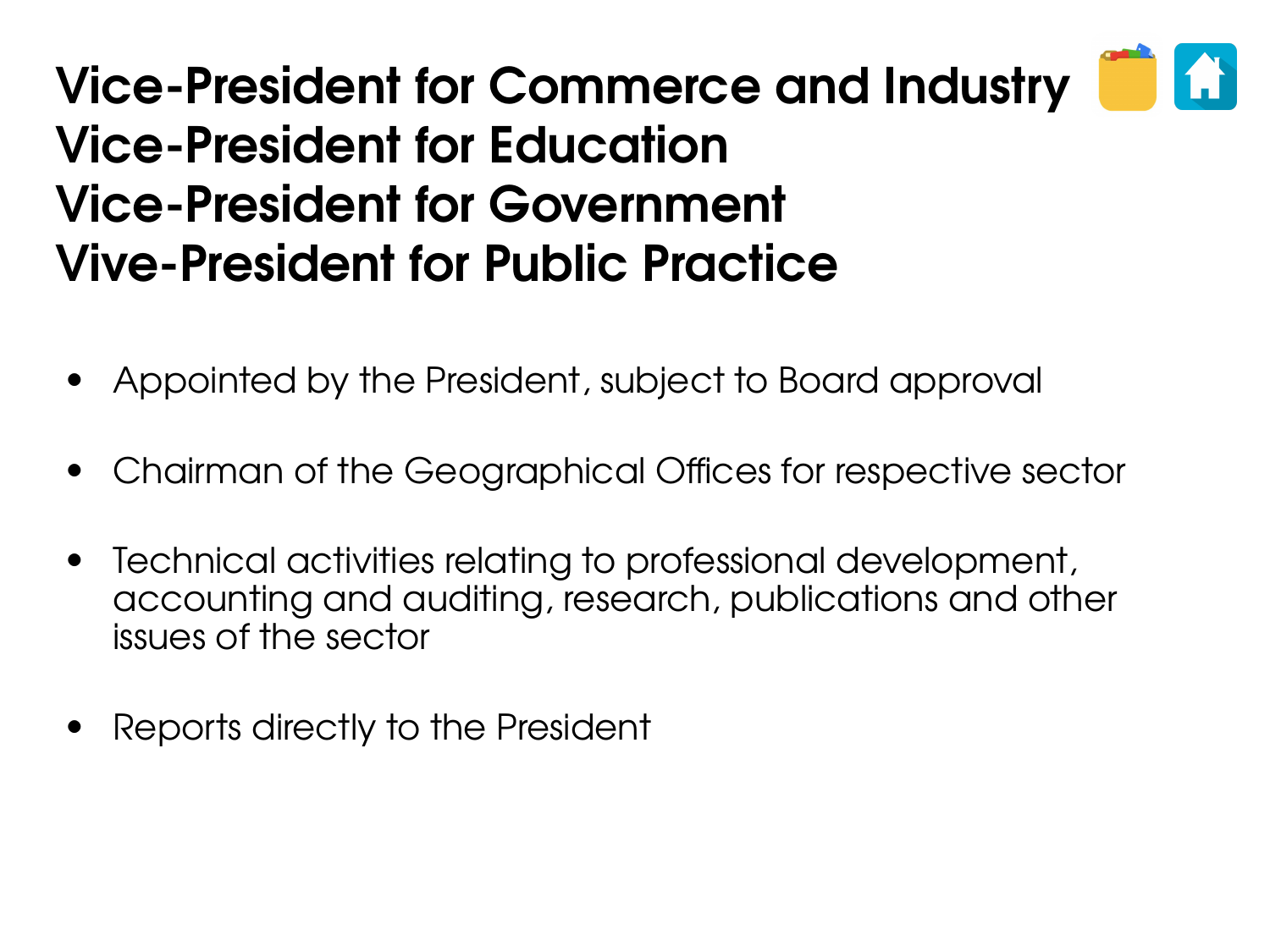

Vice-President for Commerce and Industry
Vice-President for Education
Vice-President for Government
Vive-President for Public Practice

Appointed by the President, subject to Board approval

Chairman of the Geographical Offices for respective sector

Technical activities relating to professional development, accounting and auditing, research, publications and other issues of the sector

Reports directly to the President